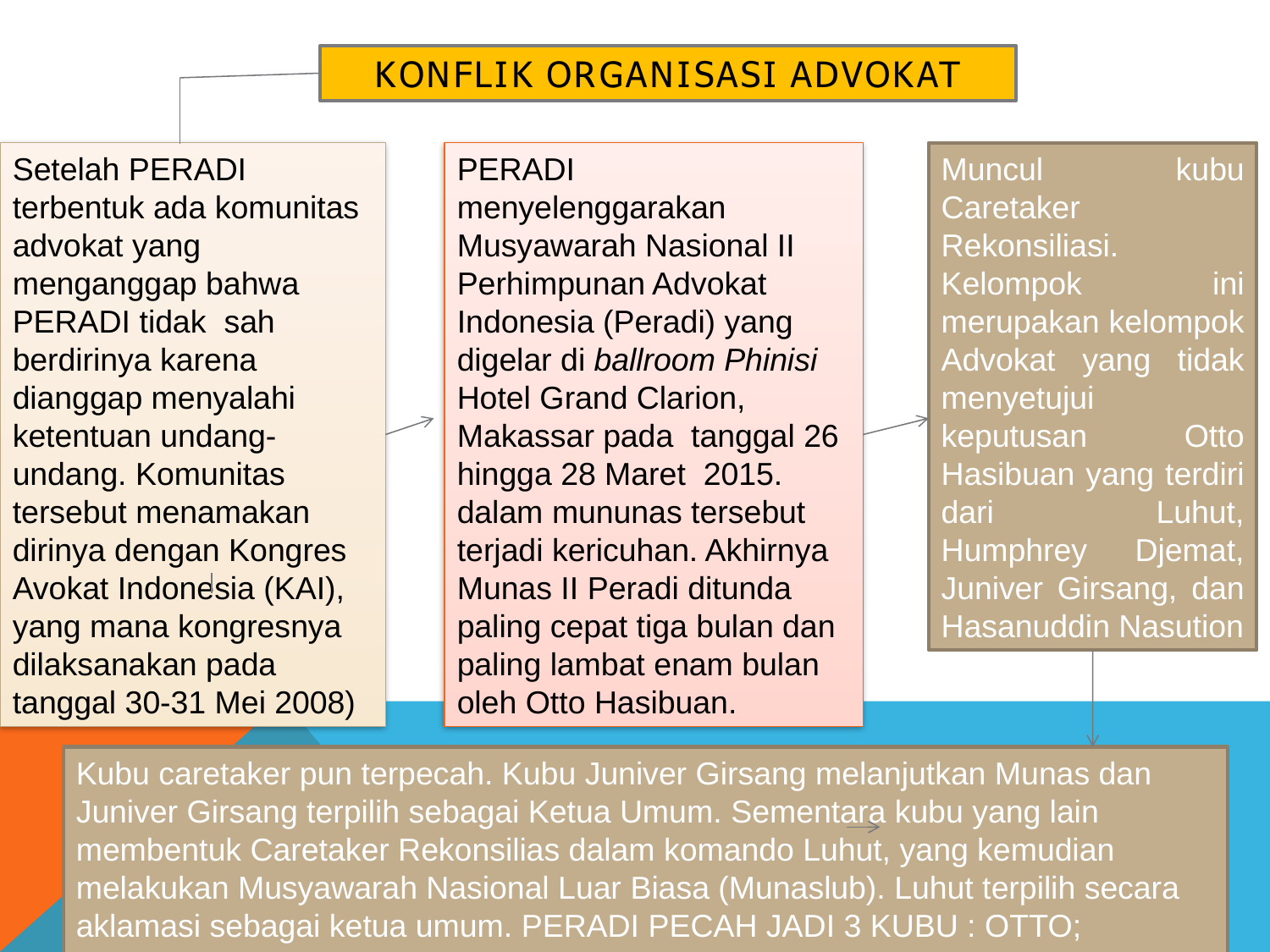

KONFLIK ORGANISASI ADVOKAT
Setelah PERADI terbentuk ada komunitas advokat yang menganggap bahwa PERADI tidak  sah berdirinya karena dianggap menyalahi  ketentuan undang-undang. Komunitas tersebut menamakan dirinya dengan Kongres Avokat Indonesia (KAI), yang mana kongresnya dilaksanakan pada tanggal 30-31 Mei 2008)
PERADI menyelenggarakan Musyawarah Nasional II Perhimpunan Advokat Indonesia (Peradi) yang digelar di ballroom Phinisi Hotel Grand Clarion, Makassar pada  tanggal 26 hingga 28 Maret  2015. dalam mununas tersebut terjadi kericuhan. Akhirnya Munas II Peradi ditunda paling cepat tiga bulan dan paling lambat enam bulan oleh Otto Hasibuan.
Muncul kubu Caretaker Rekonsiliasi.  Kelompok ini merupakan kelompok Advokat yang tidak menyetujui keputusan Otto Hasibuan yang terdiri dari Luhut, Humphrey Djemat, Juniver Girsang, dan Hasanuddin Nasution
Kubu caretaker pun terpecah. Kubu Juniver Girsang melanjutkan Munas dan  Juniver Girsang terpilih sebagai Ketua Umum. Sementara kubu yang lain membentuk Caretaker Rekonsilias dalam komando Luhut, yang kemudian melakukan Musyawarah Nasional Luar Biasa (Munaslub). Luhut terpilih secara aklamasi sebagai ketua umum. PERADI PECAH JADI 3 KUBU : OTTO; JENIVER; LUHUT